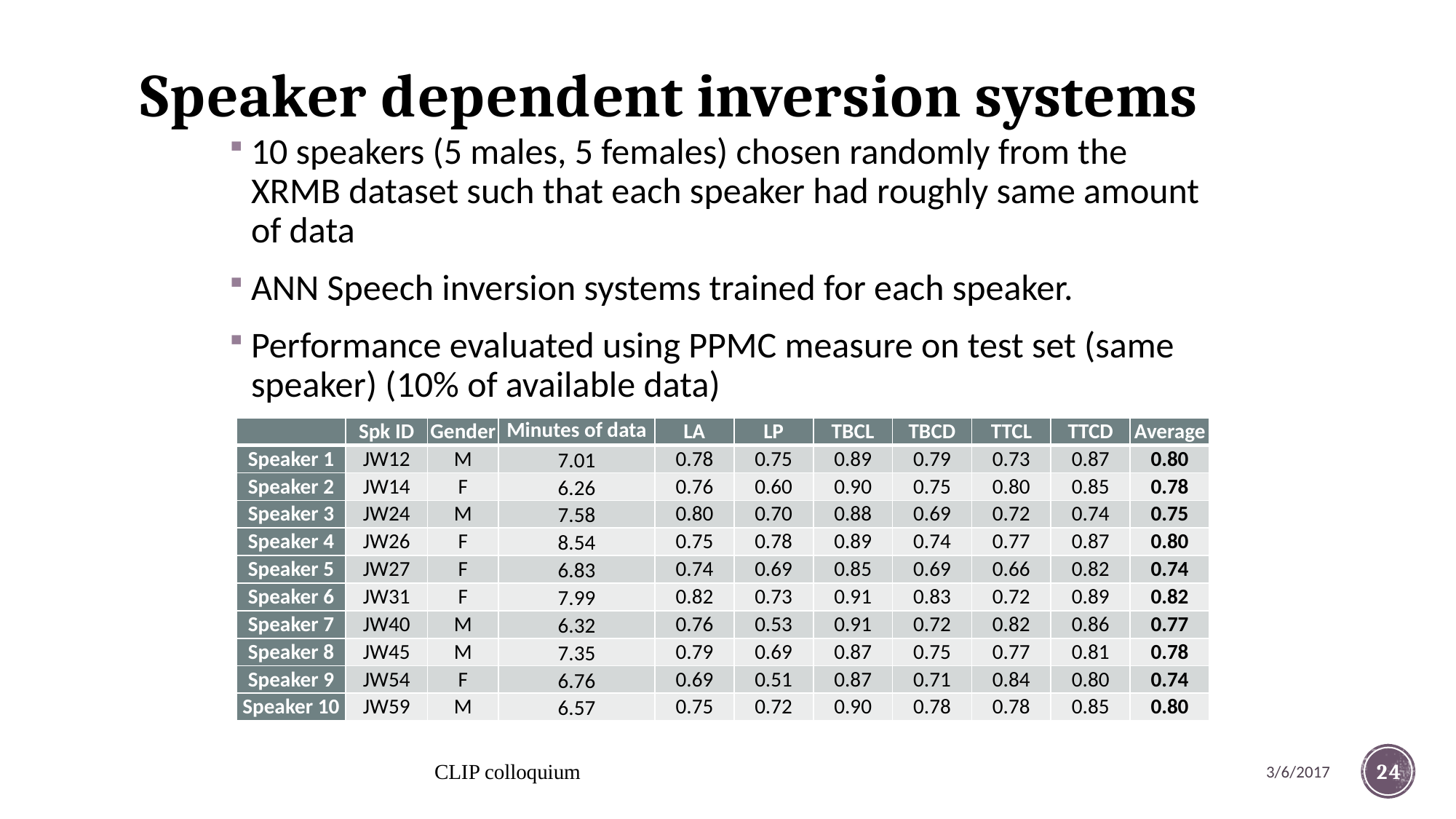

# Speaker dependent inversion systems
10 speakers (5 males, 5 females) chosen randomly from the XRMB dataset such that each speaker had roughly same amount of data
ANN Speech inversion systems trained for each speaker.
Performance evaluated using PPMC measure on test set (same speaker) (10% of available data)
|  | Spk ID | Gender | Minutes of data | LA | LP | TBCL | TBCD | TTCL | TTCD | Average |
| --- | --- | --- | --- | --- | --- | --- | --- | --- | --- | --- |
| Speaker 1 | JW12 | M | 7.01 | 0.78 | 0.75 | 0.89 | 0.79 | 0.73 | 0.87 | 0.80 |
| Speaker 2 | JW14 | F | 6.26 | 0.76 | 0.60 | 0.90 | 0.75 | 0.80 | 0.85 | 0.78 |
| Speaker 3 | JW24 | M | 7.58 | 0.80 | 0.70 | 0.88 | 0.69 | 0.72 | 0.74 | 0.75 |
| Speaker 4 | JW26 | F | 8.54 | 0.75 | 0.78 | 0.89 | 0.74 | 0.77 | 0.87 | 0.80 |
| Speaker 5 | JW27 | F | 6.83 | 0.74 | 0.69 | 0.85 | 0.69 | 0.66 | 0.82 | 0.74 |
| Speaker 6 | JW31 | F | 7.99 | 0.82 | 0.73 | 0.91 | 0.83 | 0.72 | 0.89 | 0.82 |
| Speaker 7 | JW40 | M | 6.32 | 0.76 | 0.53 | 0.91 | 0.72 | 0.82 | 0.86 | 0.77 |
| Speaker 8 | JW45 | M | 7.35 | 0.79 | 0.69 | 0.87 | 0.75 | 0.77 | 0.81 | 0.78 |
| Speaker 9 | JW54 | F | 6.76 | 0.69 | 0.51 | 0.87 | 0.71 | 0.84 | 0.80 | 0.74 |
| Speaker 10 | JW59 | M | 6.57 | 0.75 | 0.72 | 0.90 | 0.78 | 0.78 | 0.85 | 0.80 |
CLIP colloquium
3/6/2017
24